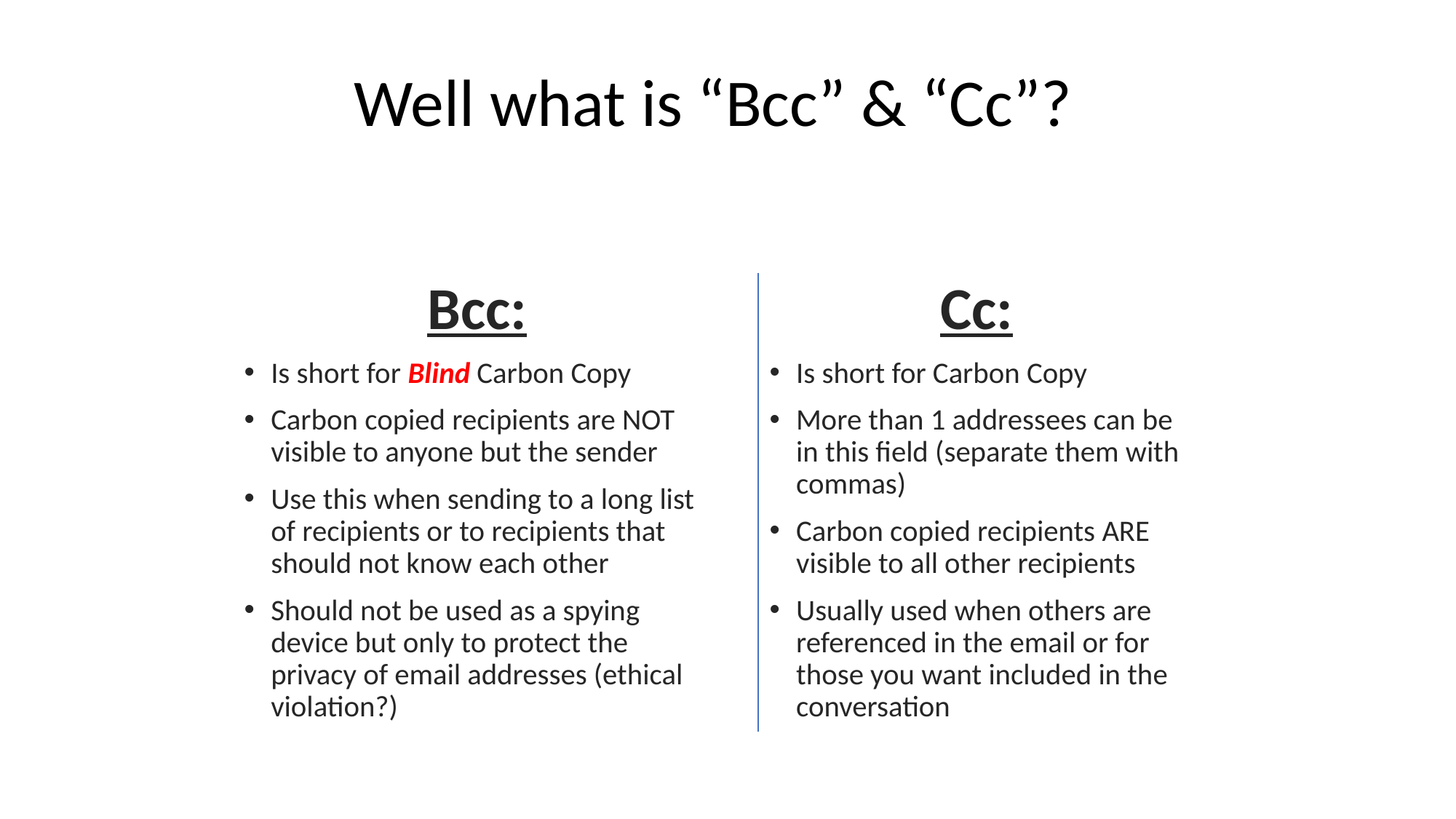

# Well what is “Bcc” & “Cc”?
Bcc:
Is short for Blind Carbon Copy
Carbon copied recipients are NOT visible to anyone but the sender
Use this when sending to a long list of recipients or to recipients that should not know each other
Should not be used as a spying device but only to protect the privacy of email addresses (ethical violation?)

Cc:
Is short for Carbon Copy
More than 1 addressees can be in this field (separate them with commas)
Carbon copied recipients ARE visible to all other recipients
Usually used when others are referenced in the email or for those you want included in the conversation